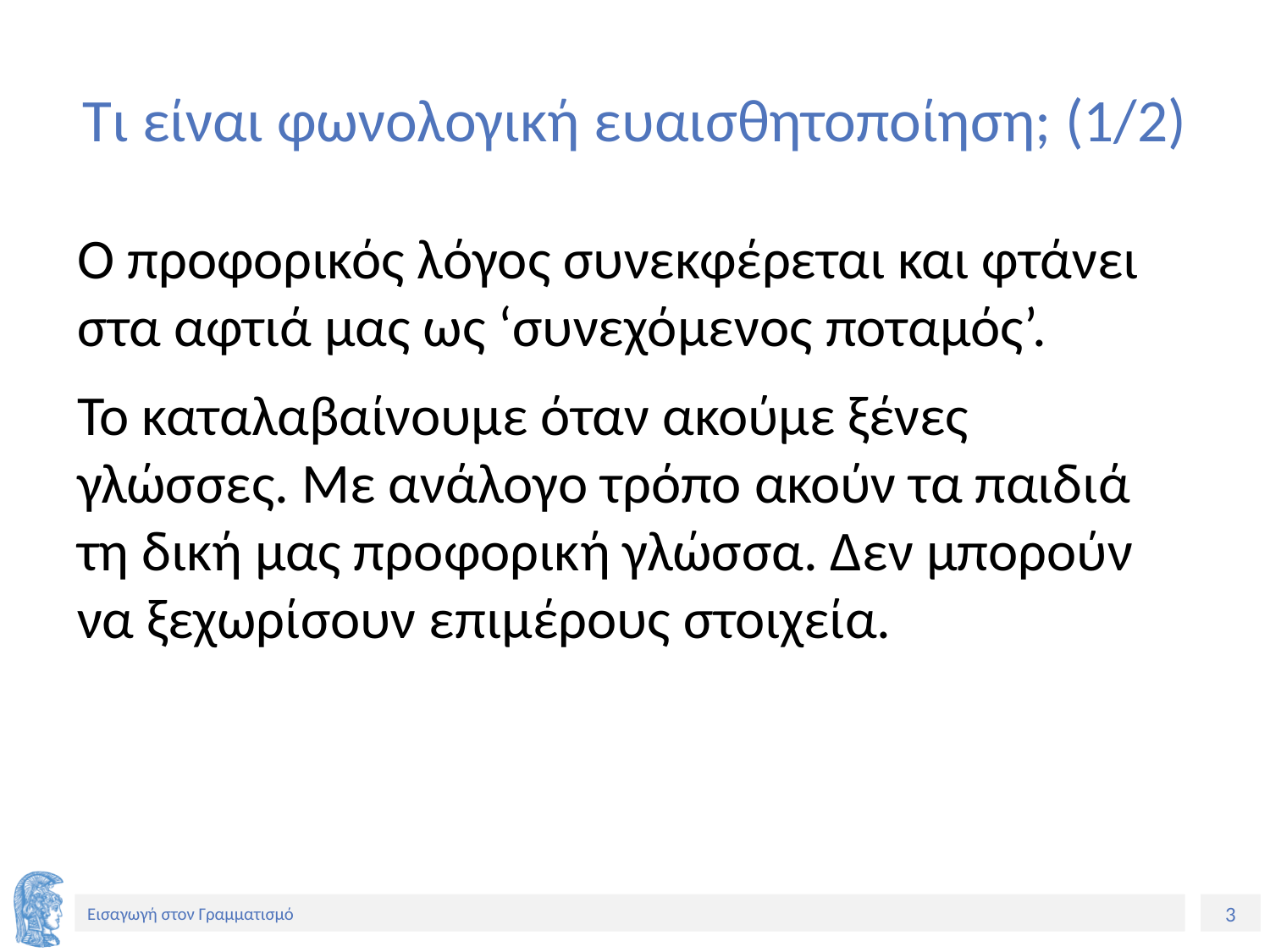

# Τι είναι φωνολογική ευαισθητοποίηση; (1/2)
Ο προφορικός λόγος συνεκφέρεται και φτάνει στα αφτιά μας ως ‘συνεχόμενος ποταμός’.
Το καταλαβαίνουμε όταν ακούμε ξένες γλώσσες. Με ανάλογο τρόπο ακούν τα παιδιά τη δική μας προφορική γλώσσα. Δεν μπορούν να ξεχωρίσουν επιμέρους στοιχεία.